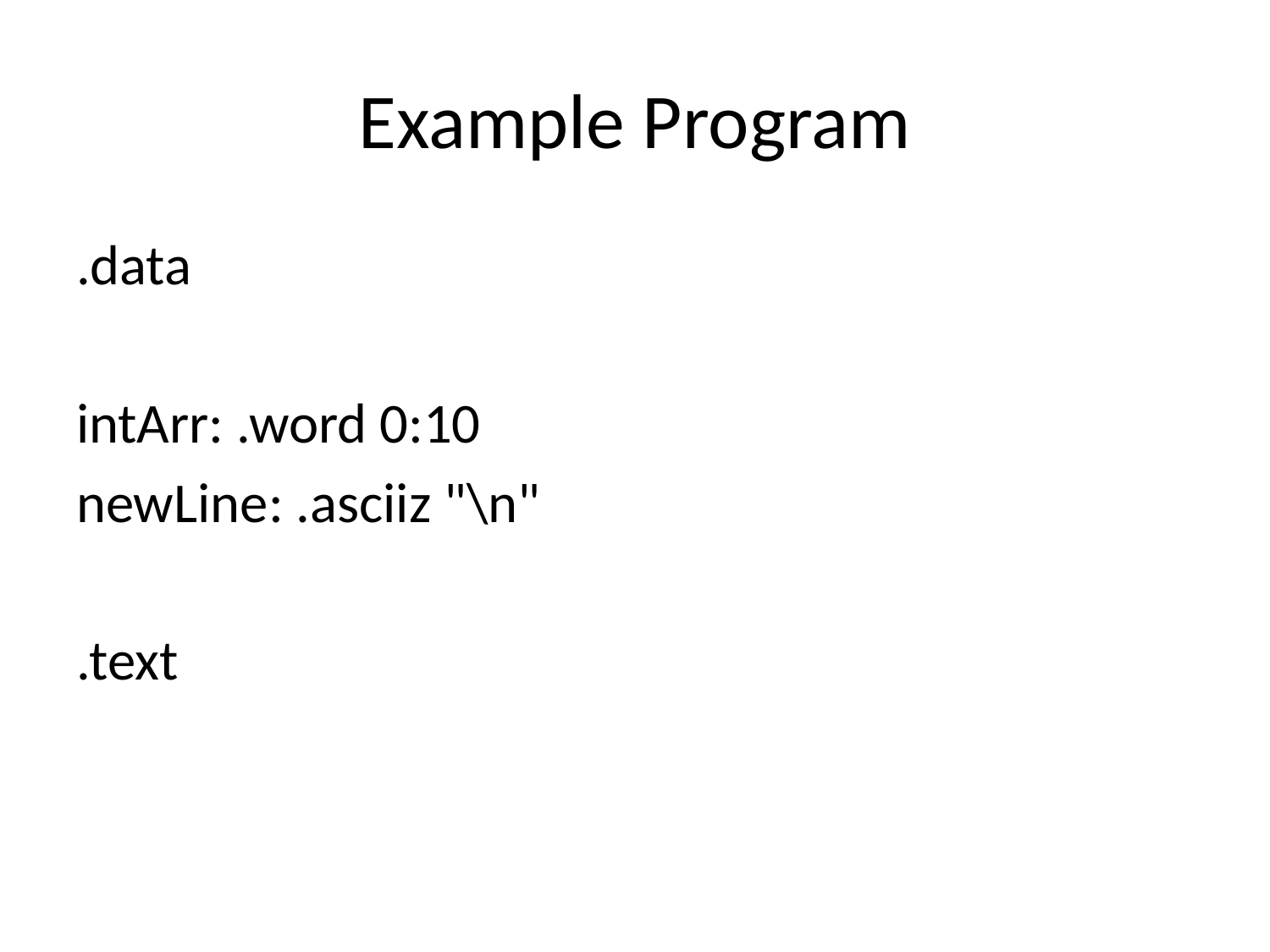

# Example Program
.data

intArr: .word 0:10
newLine: .asciiz "\n"

.text